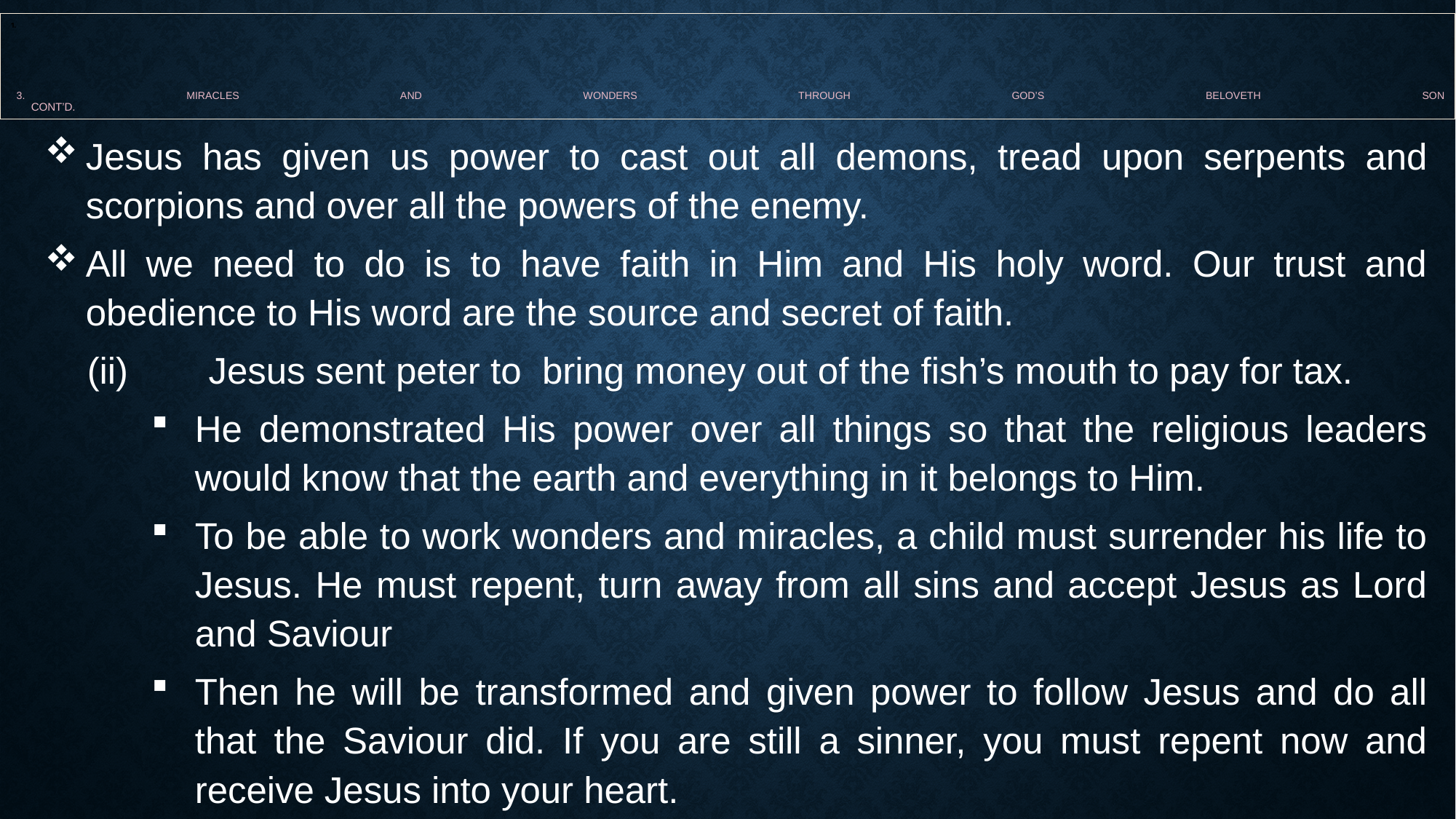

# 3. MIRACLES AND WONDERS THROUGH GOD’S BELOVETH SON CONT’D.
Jesus has given us power to cast out all demons, tread upon serpents and scorpions and over all the powers of the enemy.
All we need to do is to have faith in Him and His holy word. Our trust and obedience to His word are the source and secret of faith.
(ii) 	Jesus sent peter to  bring money out of the fish’s mouth to pay for tax.
He demonstrated His power over all things so that the religious leaders would know that the earth and everything in it belongs to Him.
To be able to work wonders and miracles, a child must surrender his life to Jesus. He must repent, turn away from all sins and accept Jesus as Lord and Saviour
Then he will be transformed and given power to follow Jesus and do all that the Saviour did. If you are still a sinner, you must repent now and receive Jesus into your heart.